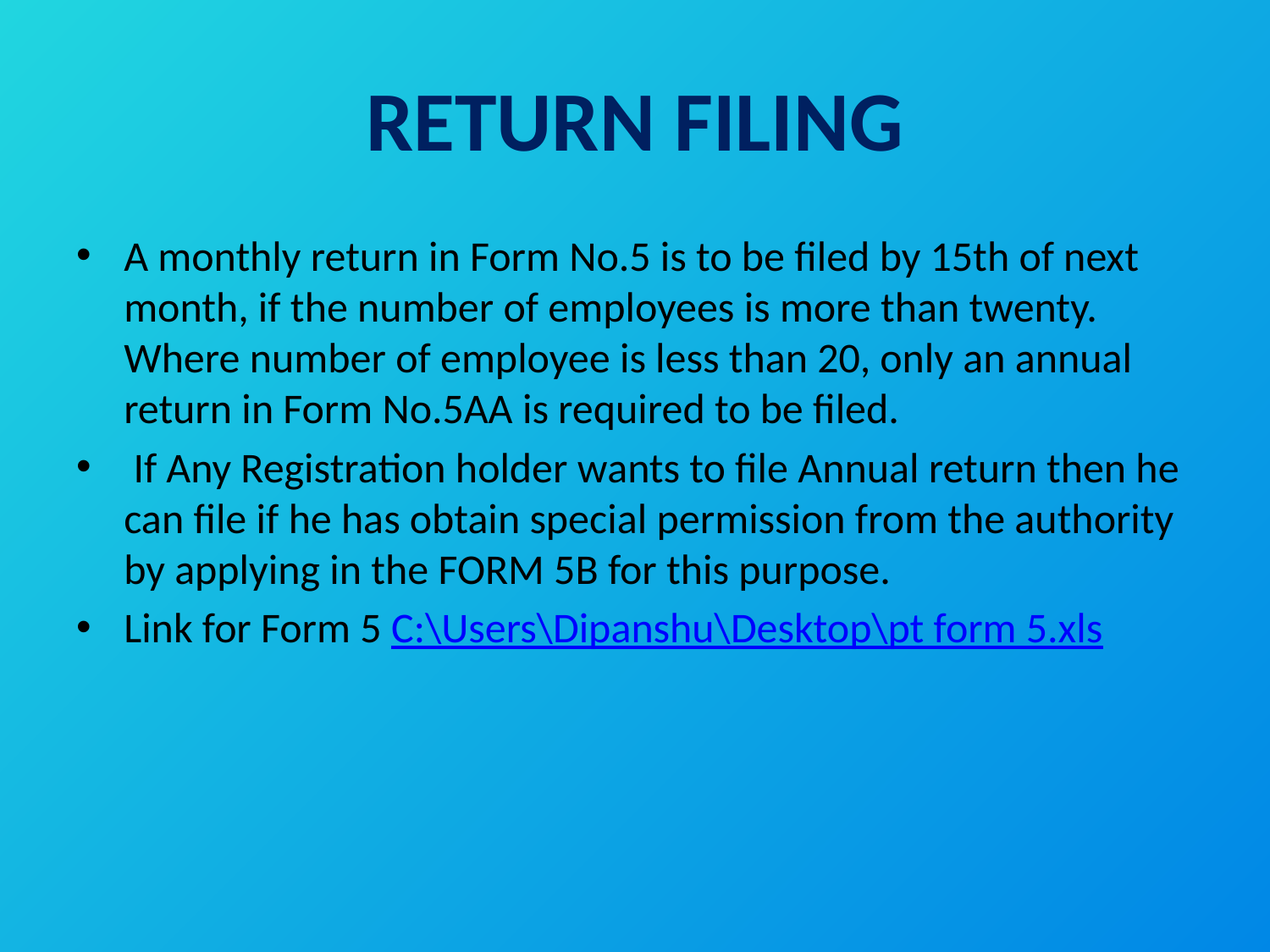

# RETURN FILING
A monthly return in Form No.5 is to be filed by 15th of next month, if the number of employees is more than twenty. Where number of employee is less than 20, only an annual return in Form No.5AA is required to be filed.
 If Any Registration holder wants to file Annual return then he can file if he has obtain special permission from the authority by applying in the FORM 5B for this purpose.
Link for Form 5 C:\Users\Dipanshu\Desktop\pt form 5.xls